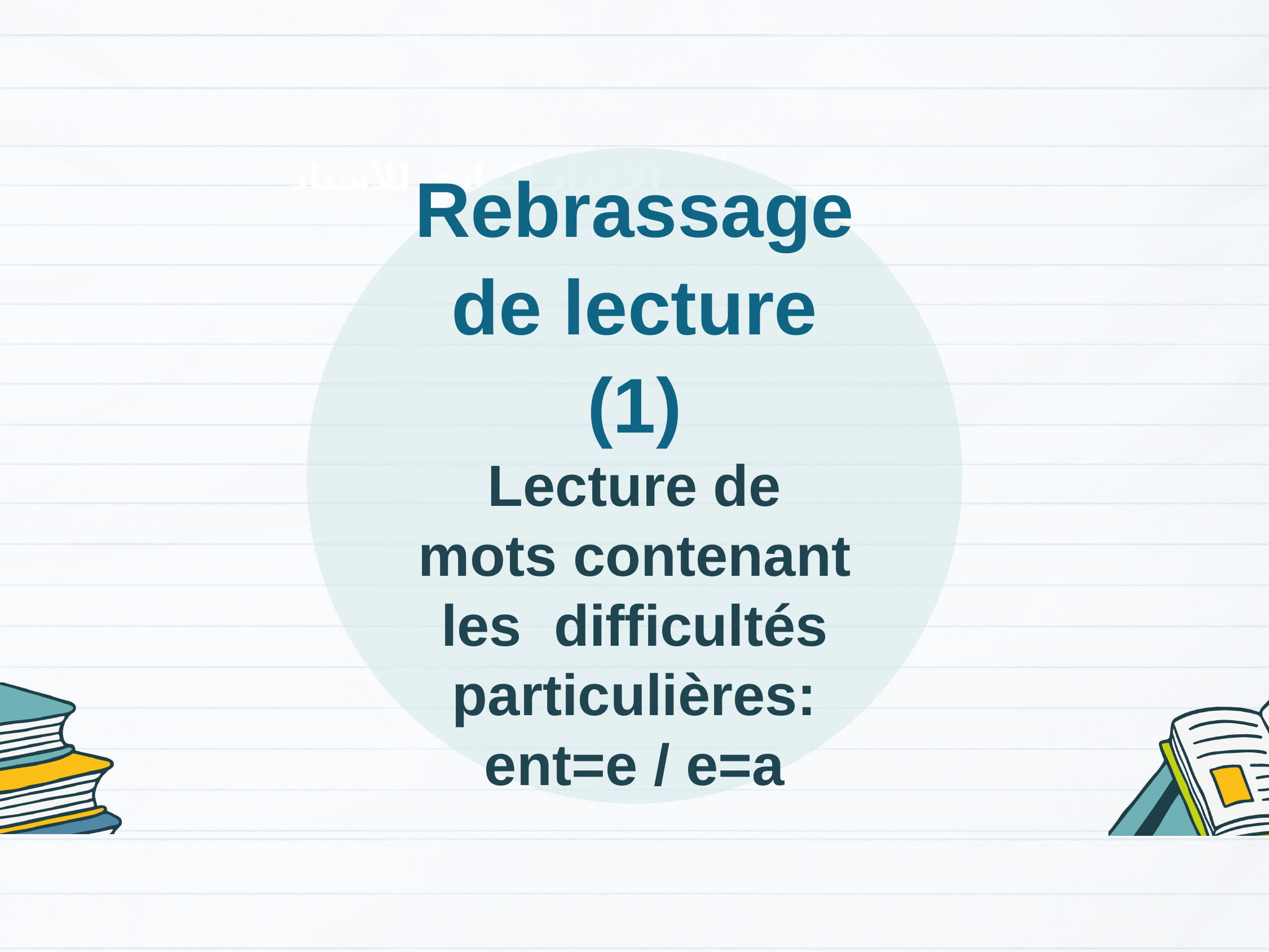

Rebrassage de lecture (1)
Lecture de mots contenant les  difficultés particulières: ent=e / e=a
الإعداد المادي للأستاذ